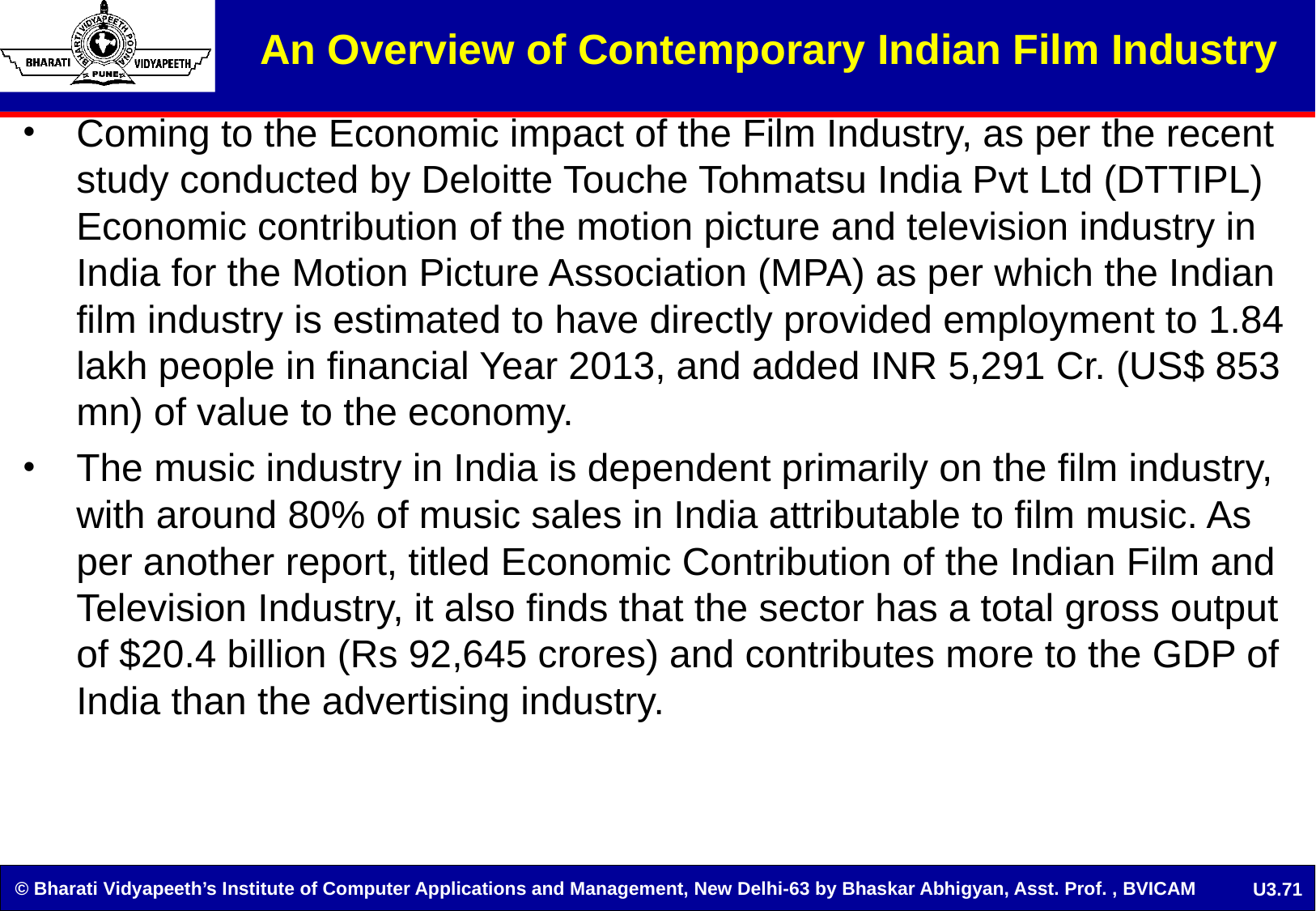

An Overview of Contemporary Indian Film Industry
Coming to the Economic impact of the Film Industry, as per the recent study conducted by Deloitte Touche Tohmatsu India Pvt Ltd (DTTIPL) Economic contribution of the motion picture and television industry in India for the Motion Picture Association (MPA) as per which the Indian film industry is estimated to have directly provided employment to 1.84 lakh people in financial Year 2013, and added INR 5,291 Cr. (US$ 853 mn) of value to the economy.
The music industry in India is dependent primarily on the film industry, with around 80% of music sales in India attributable to film music. As per another report, titled Economic Contribution of the Indian Film and Television Industry, it also finds that the sector has a total gross output of $20.4 billion (Rs 92,645 crores) and contributes more to the GDP of India than the advertising industry.